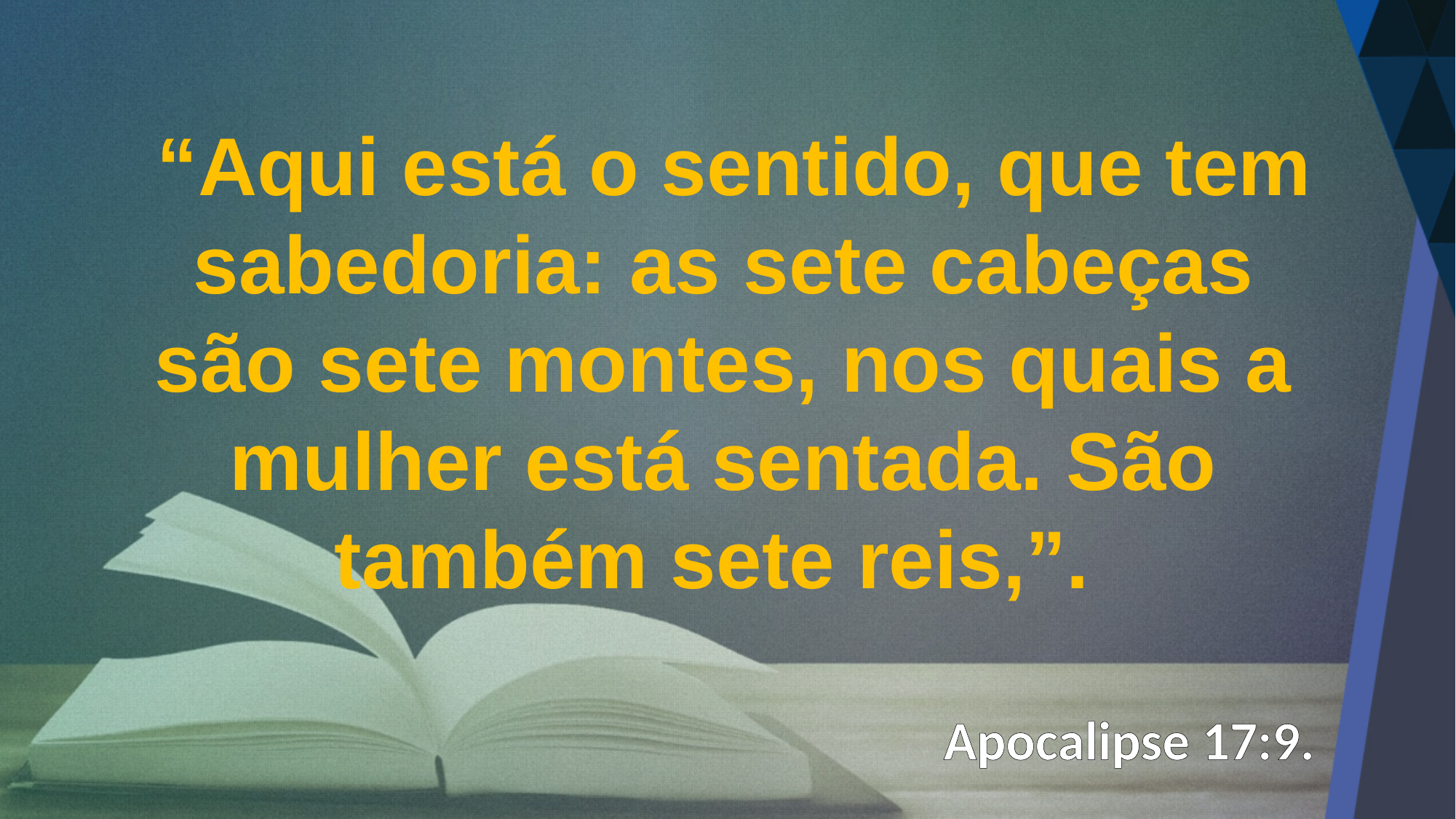

“Aqui está o sentido, que tem sabedoria: as sete cabeças são sete montes, nos quais a mulher está sentada. São também sete reis,”.
Apocalipse 17:9.